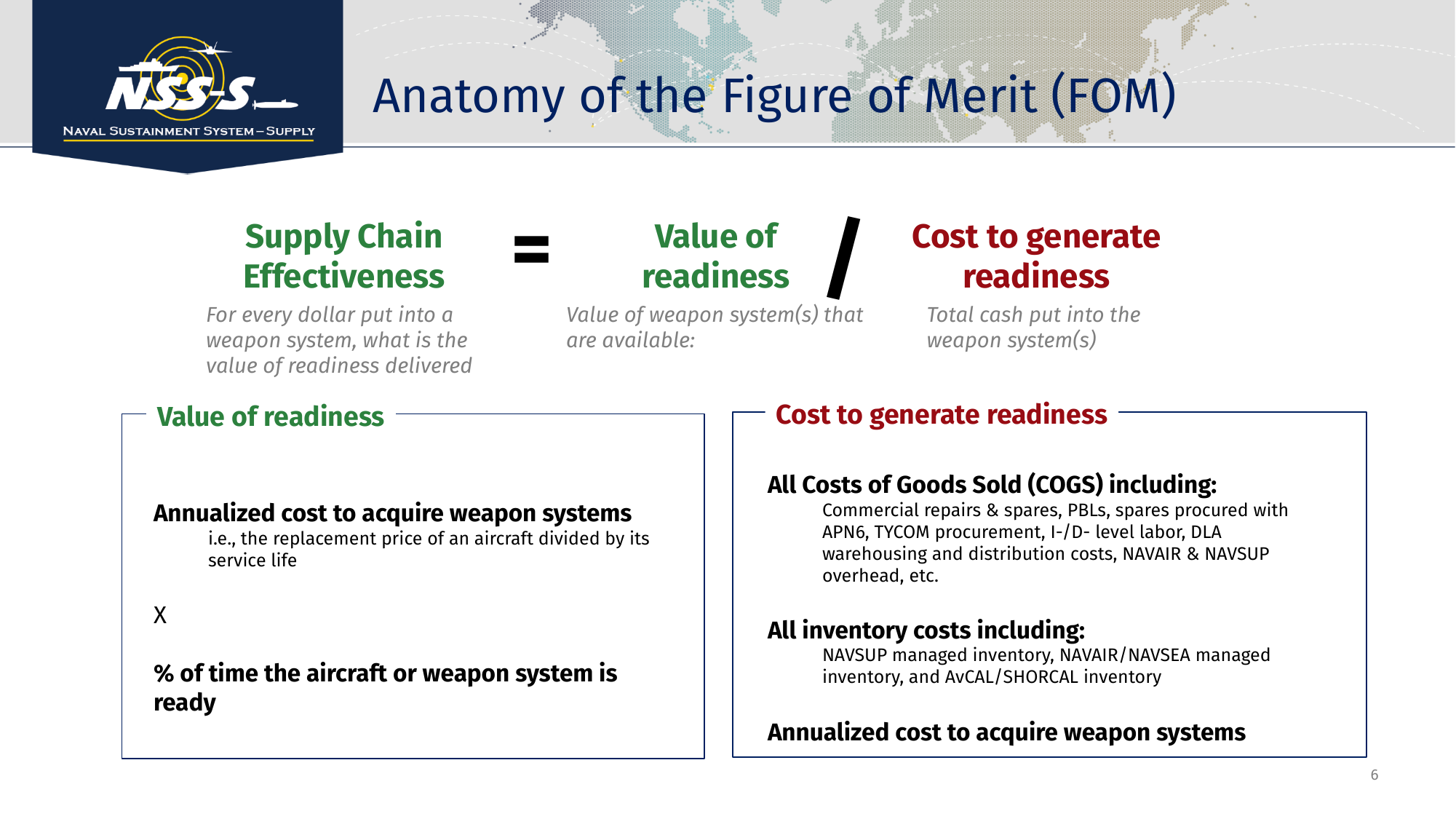

# Anatomy of the Figure of Merit (FOM)
=
/
Supply Chain Effectiveness
Value of readiness
Cost to generate readiness
For every dollar put into a weapon system, what is the value of readiness delivered

Value of weapon system(s) that are available:

Total cash put into the weapon system(s)

Cost to generate readiness
Value of readiness

Annualized cost to acquire weapon systems
i.e., the replacement price of an aircraft divided by its service life

X

% of time the aircraft or weapon system is ready
All Costs of Goods Sold (COGS) including:
Commercial repairs & spares, PBLs, spares procured with APN6, TYCOM procurement, I-/D- level labor, DLA warehousing and distribution costs, NAVAIR & NAVSUP overhead, etc.

All inventory costs including:
NAVSUP managed inventory, NAVAIR/NAVSEA managed inventory, and AvCAL/SHORCAL inventory

Annualized cost to acquire weapon systems